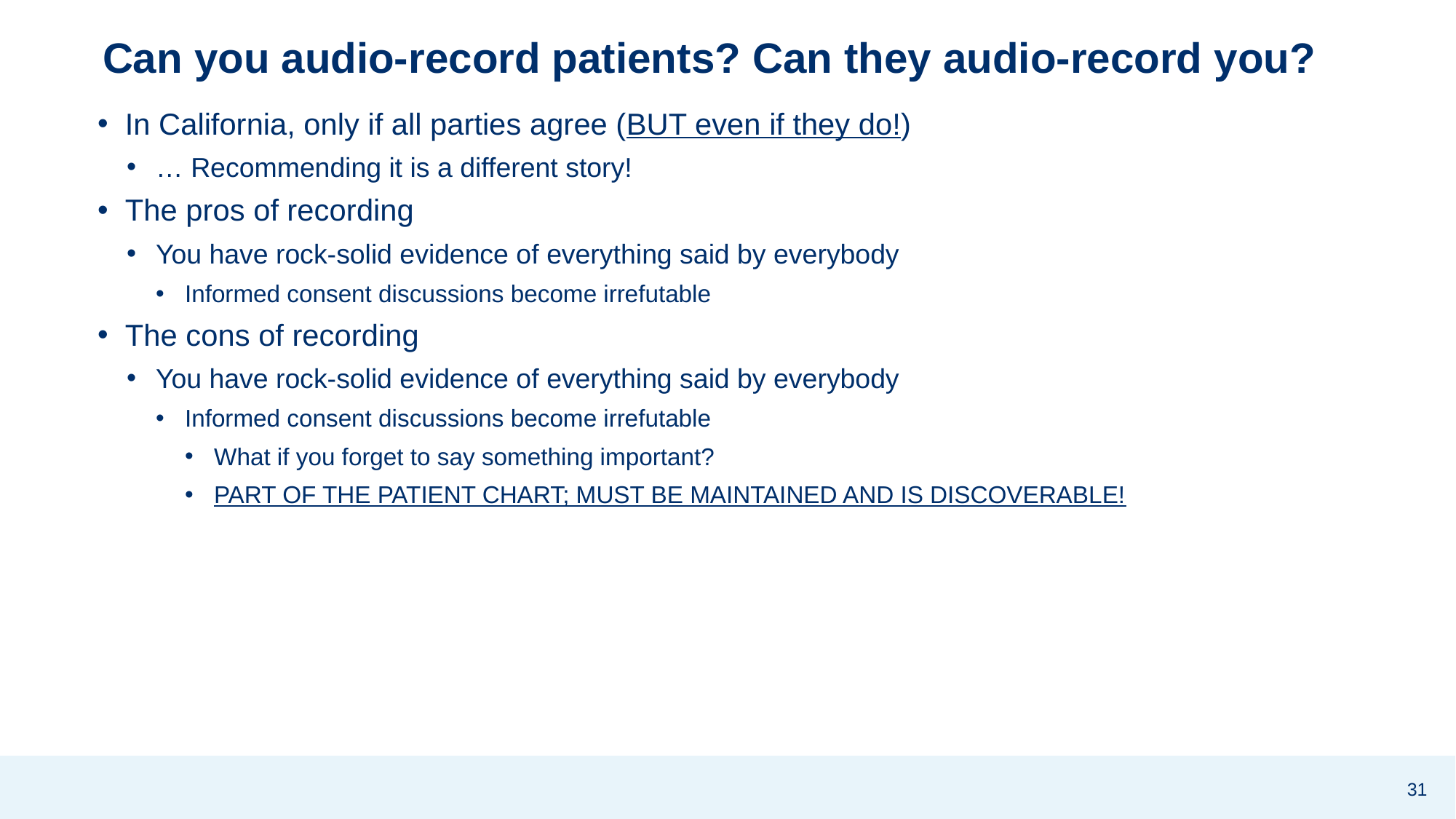

# Can you audio-record patients? Can they audio-record you?
In California, only if all parties agree (BUT even if they do!)
… Recommending it is a different story!
The pros of recording
You have rock-solid evidence of everything said by everybody
Informed consent discussions become irrefutable
The cons of recording
You have rock-solid evidence of everything said by everybody
Informed consent discussions become irrefutable
What if you forget to say something important?
PART OF THE PATIENT CHART; MUST BE MAINTAINED AND IS DISCOVERABLE!

31